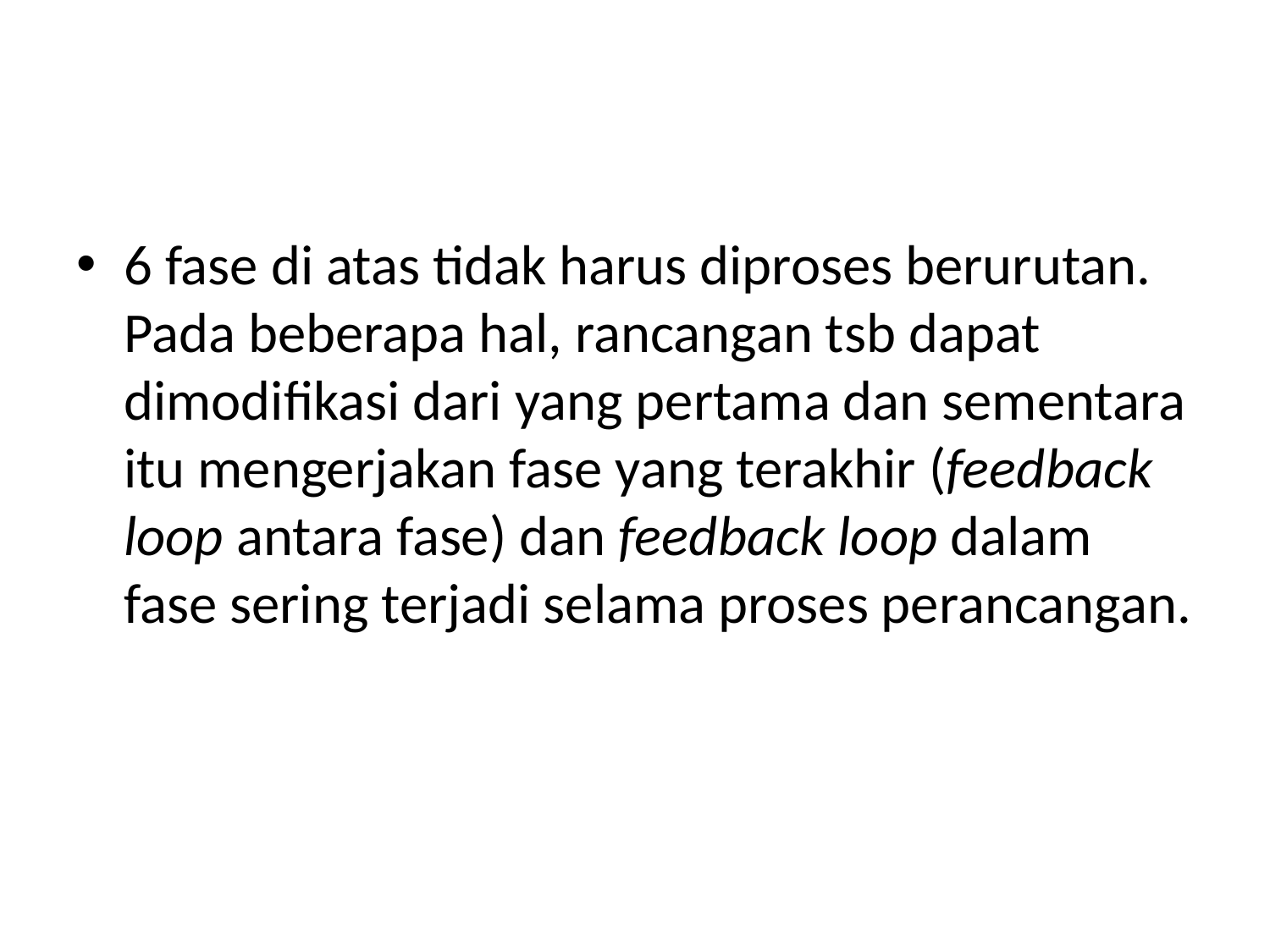

#
6 fase di atas tidak harus diproses berurutan. Pada beberapa hal, rancangan tsb dapat dimodifikasi dari yang pertama dan sementara itu mengerjakan fase yang terakhir (feedback loop antara fase) dan feedback loop dalam fase sering terjadi selama proses perancangan.